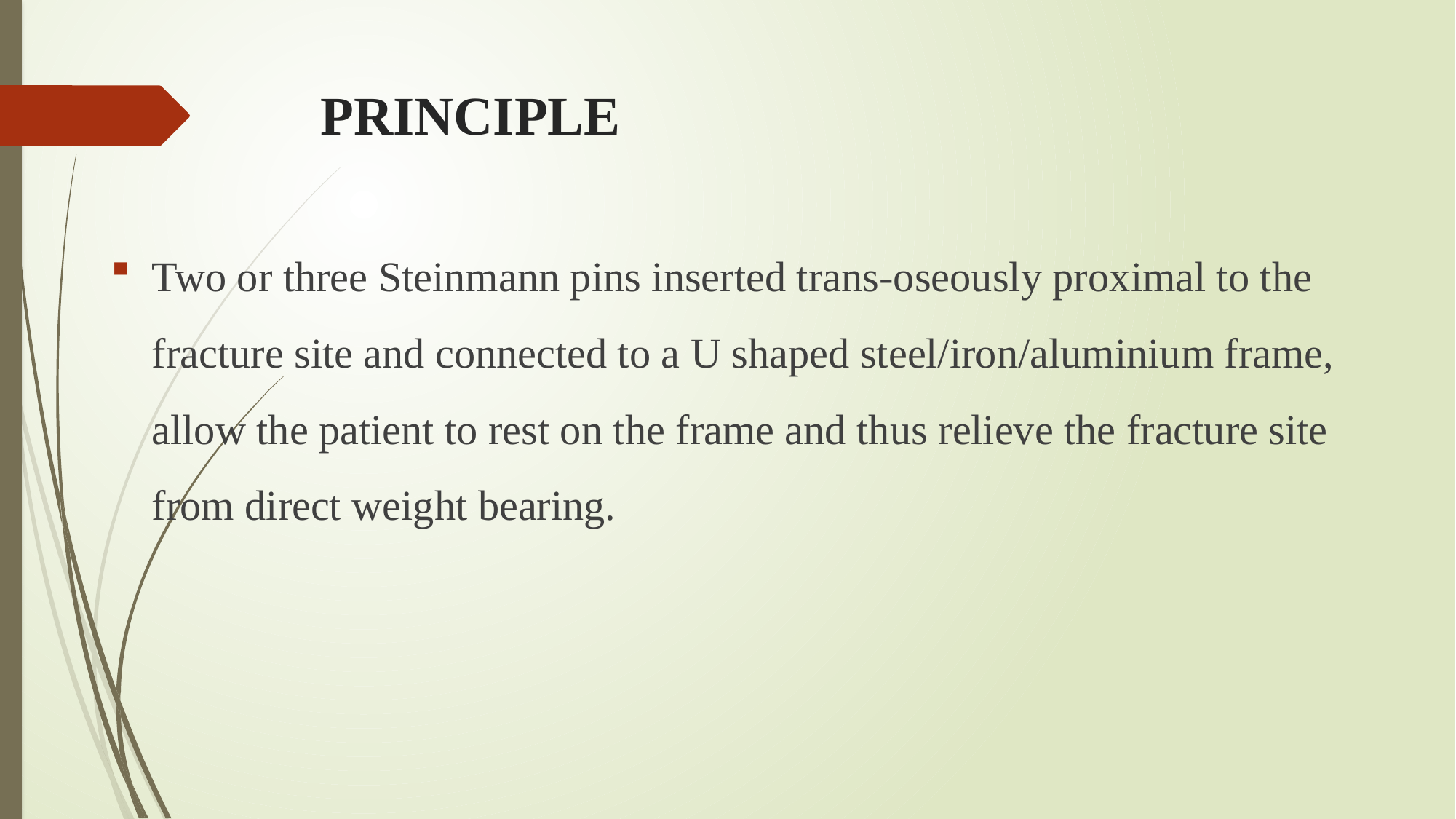

# PRINCIPLE
Two or three Steinmann pins inserted trans-oseously proximal to the fracture site and connected to a U shaped steel/iron/aluminium frame, allow the patient to rest on the frame and thus relieve the fracture site from direct weight bearing.